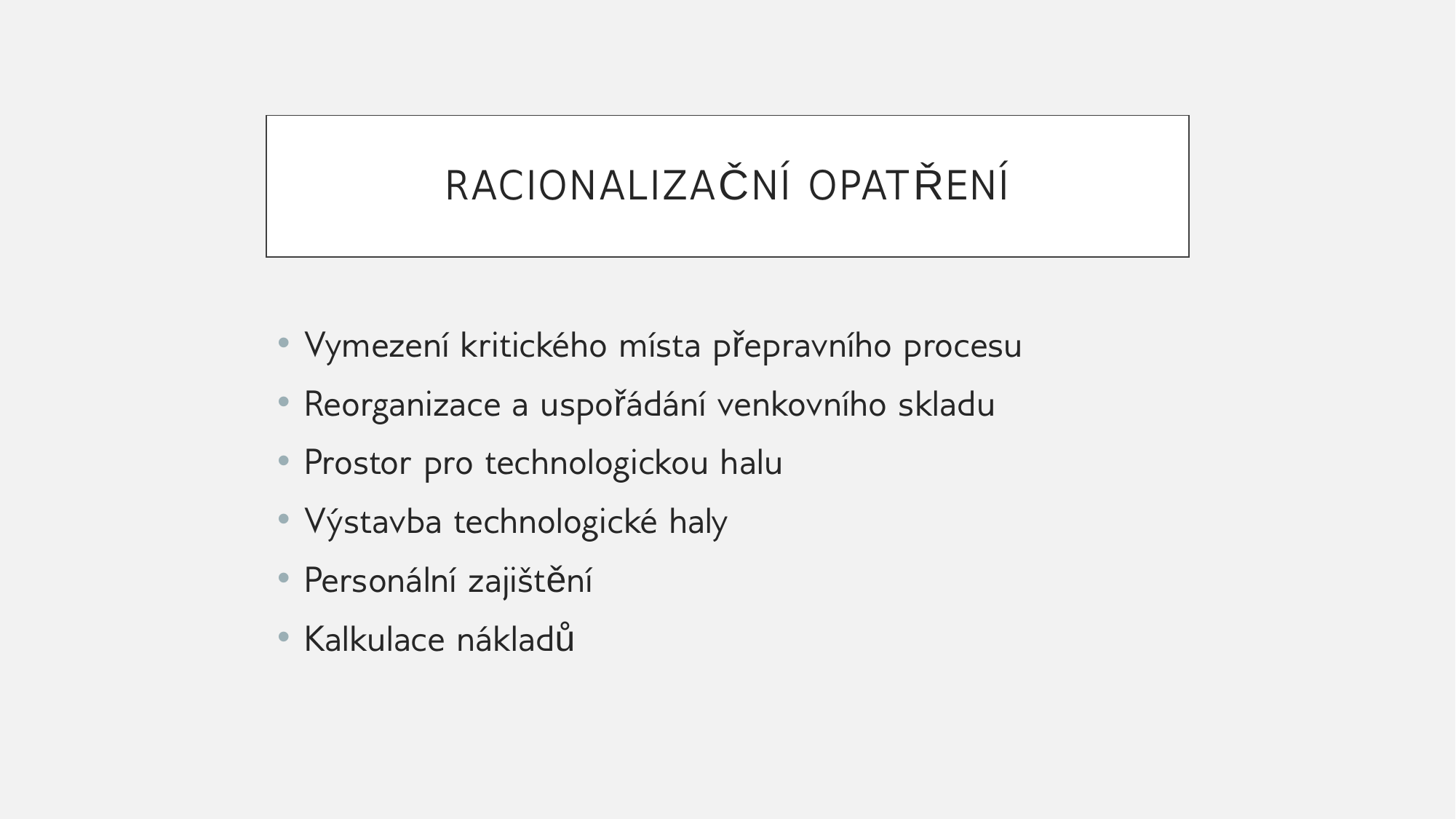

# Racionalizační opatření
Vymezení kritického místa přepravního procesu
Reorganizace a uspořádání venkovního skladu
Prostor pro technologickou halu
Výstavba technologické haly
Personální zajištění
Kalkulace nákladů